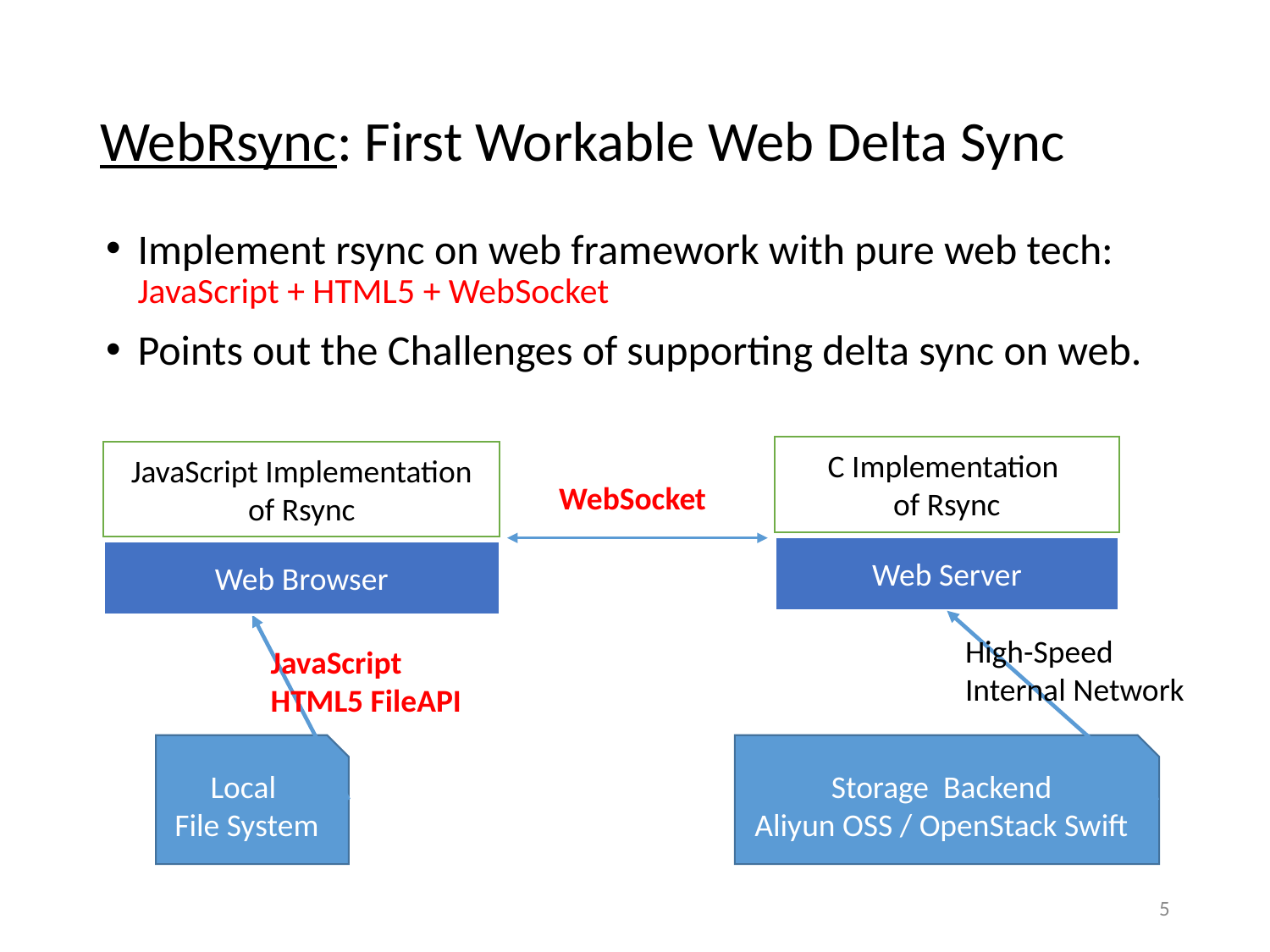

# WebRsync: First Workable Web Delta Sync

Implement rsync on web framework with pure web tech:  JavaScript + HTML5 + WebSocket
Points out the Challenges of supporting delta sync on web.
C Implementation
of Rsync
JavaScript Implementation of Rsync
WebSocket
Web Server
Web Browser
High-Speed
Internal Network
JavaScript
HTML5 FileAPI
Storage  Backend
Aliyun OSS / OpenStack Swift
Local
File System
5